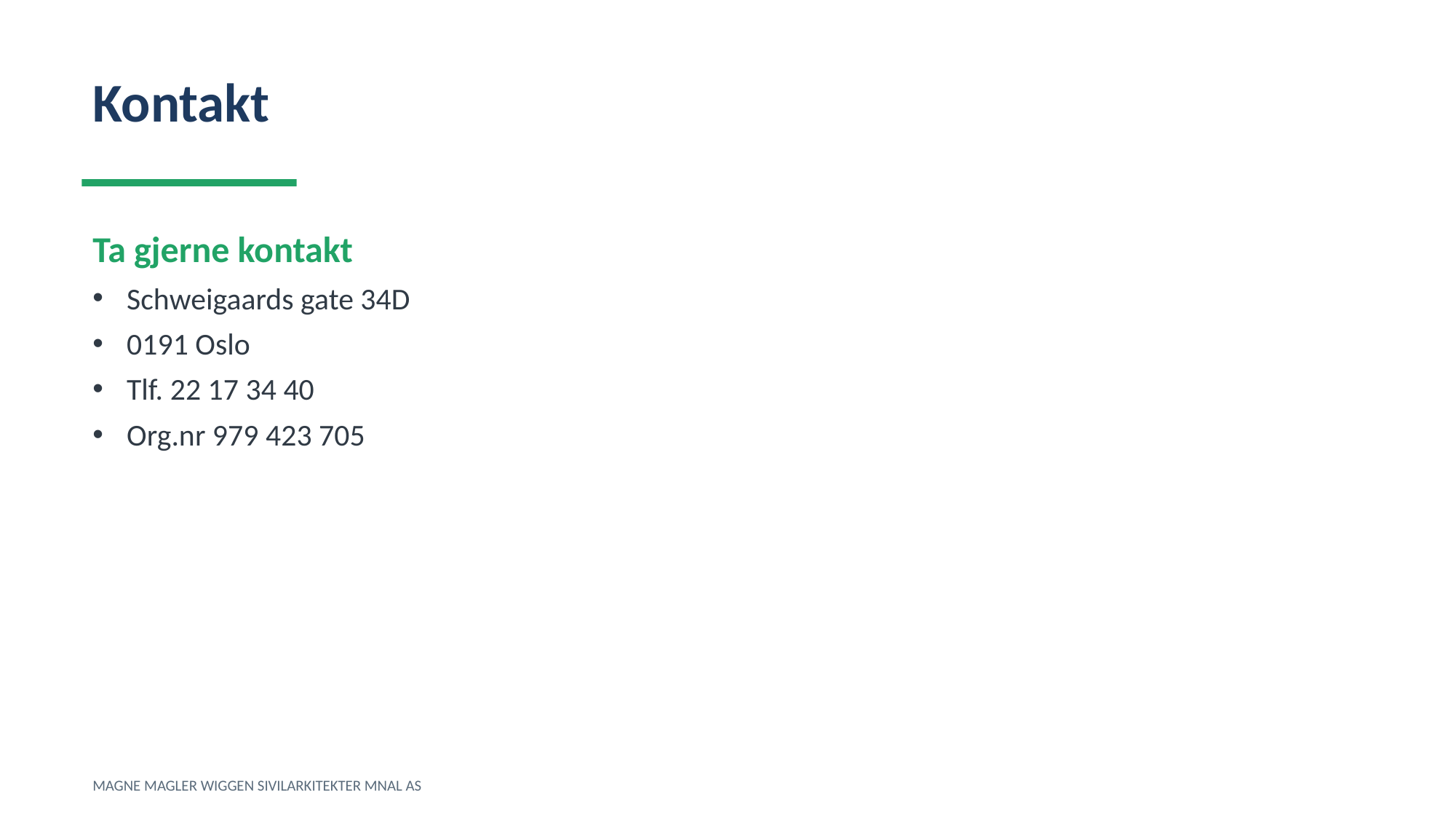

Kontakt

Ta gjerne kontakt
Schweigaards gate 34D
0191 Oslo
Tlf. 22 17 34 40
Org.nr 979 423 705
MAGNE MAGLER WIGGEN SIVILARKITEKTER MNAL AS